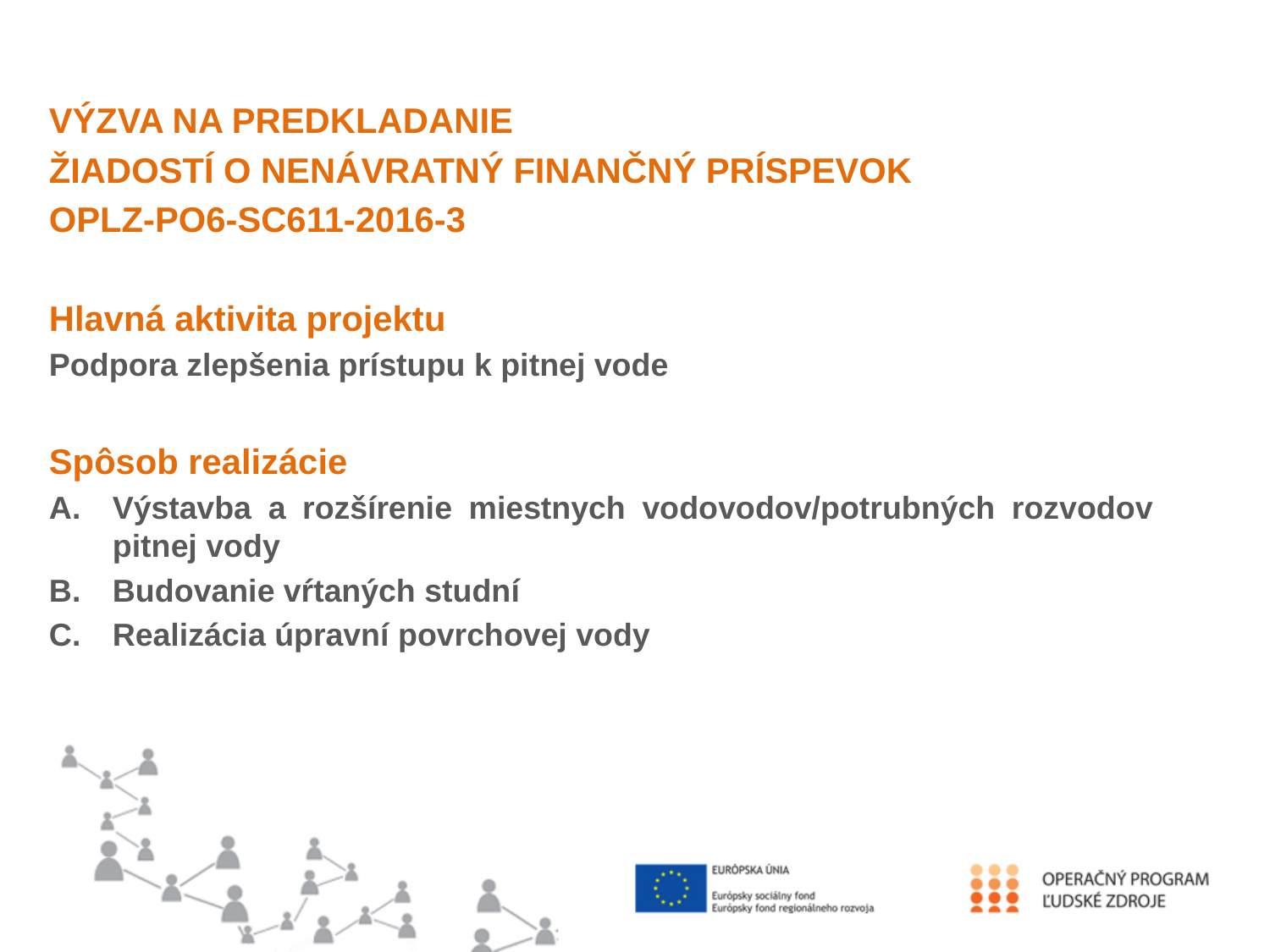

#

VÝZVA NA PREDKLADANIE
ŽIADOSTÍ O NENÁVRATNÝ FINANČNÝ PRÍSPEVOK
OPLZ-PO6-SC611-2016-3

Hlavná aktivita projektu
Podpora zlepšenia prístupu k pitnej vode

Spôsob realizácie
Výstavba a rozšírenie miestnych vodovodov/potrubných rozvodov pitnej vody
Budovanie vŕtaných studní
Realizácia úpravní povrchovej vody